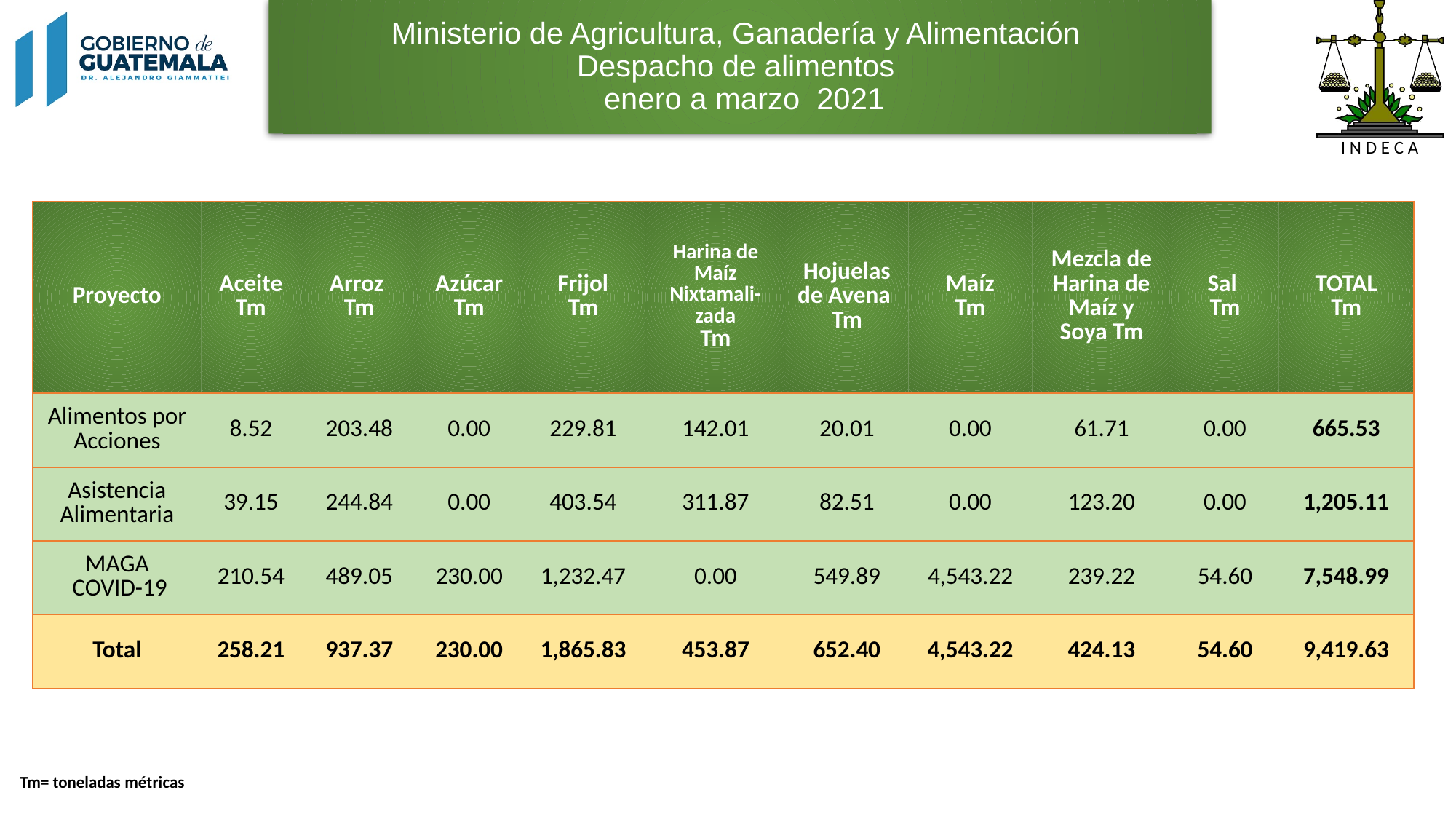

# Ministerio de Agricultura, Ganadería y Alimentación Despacho de alimentos enero a marzo  2021
| Proyecto | Aceite Tm | Arroz Tm | Azúcar Tm | Frijol Tm | Harina de Maíz Nixtamali-zada Tm | Hojuelas de Avena Tm | Maíz Tm | Mezcla de Harina de Maíz y Soya Tm | Sal Tm | TOTAL Tm |
| --- | --- | --- | --- | --- | --- | --- | --- | --- | --- | --- |
| Alimentos por Acciones | 8.52 | 203.48 | 0.00 | 229.81 | 142.01 | 20.01 | 0.00 | 61.71 | 0.00 | 665.53 |
| Asistencia Alimentaria | 39.15 | 244.84 | 0.00 | 403.54 | 311.87 | 82.51 | 0.00 | 123.20 | 0.00 | 1,205.11 |
| MAGA COVID-19 | 210.54 | 489.05 | 230.00 | 1,232.47 | 0.00 | 549.89 | 4,543.22 | 239.22 | 54.60 | 7,548.99 |
| Total | 258.21 | 937.37 | 230.00 | 1,865.83 | 453.87 | 652.40 | 4,543.22 | 424.13 | 54.60 | 9,419.63 |
Tm= toneladas métricas
8